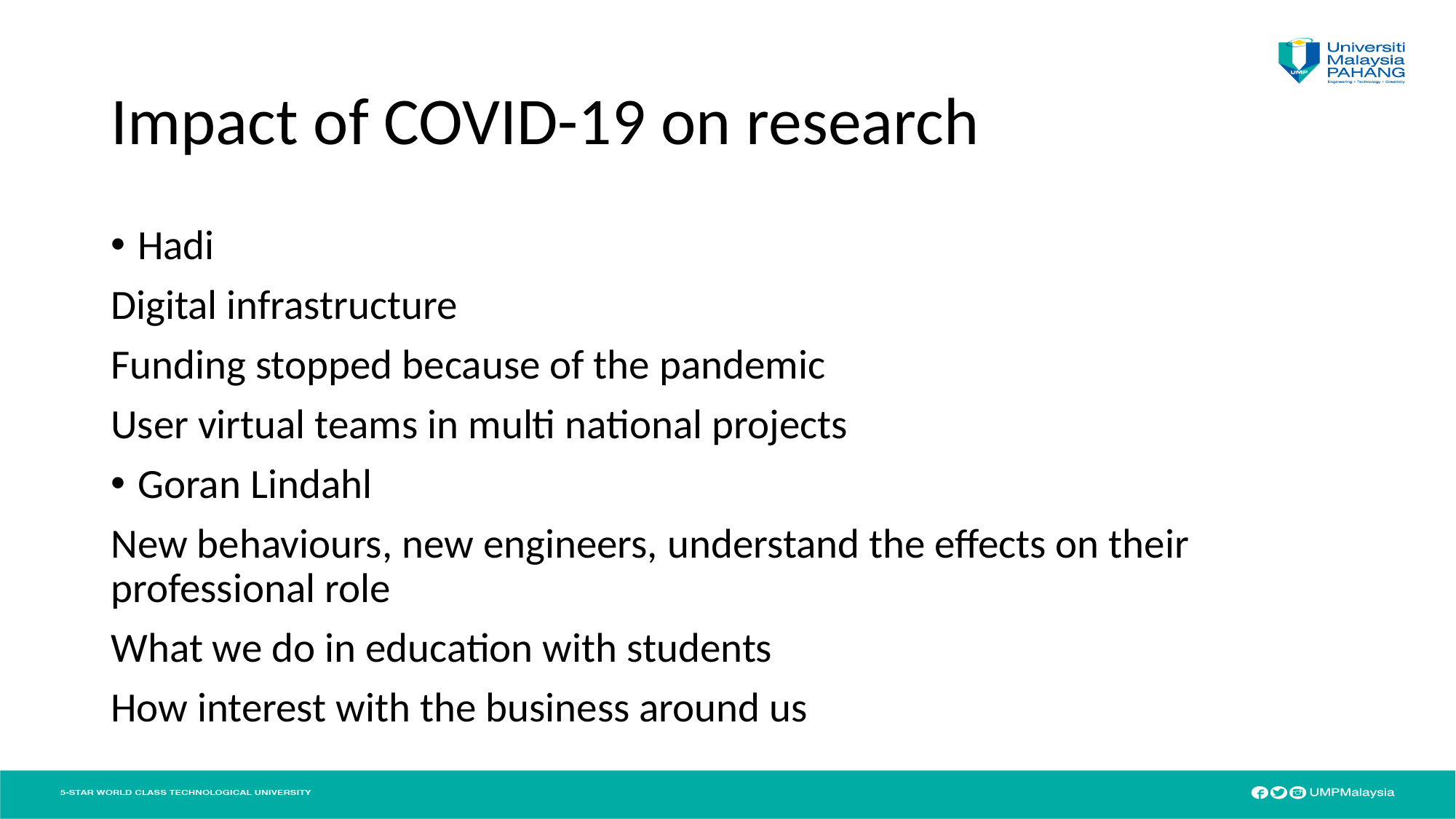

# Impact of COVID-19 on research
Hadi
Digital infrastructure
Funding stopped because of the pandemic
User virtual teams in multi national projects
Goran Lindahl
New behaviours, new engineers, understand the effects on their professional role
What we do in education with students
How interest with the business around us